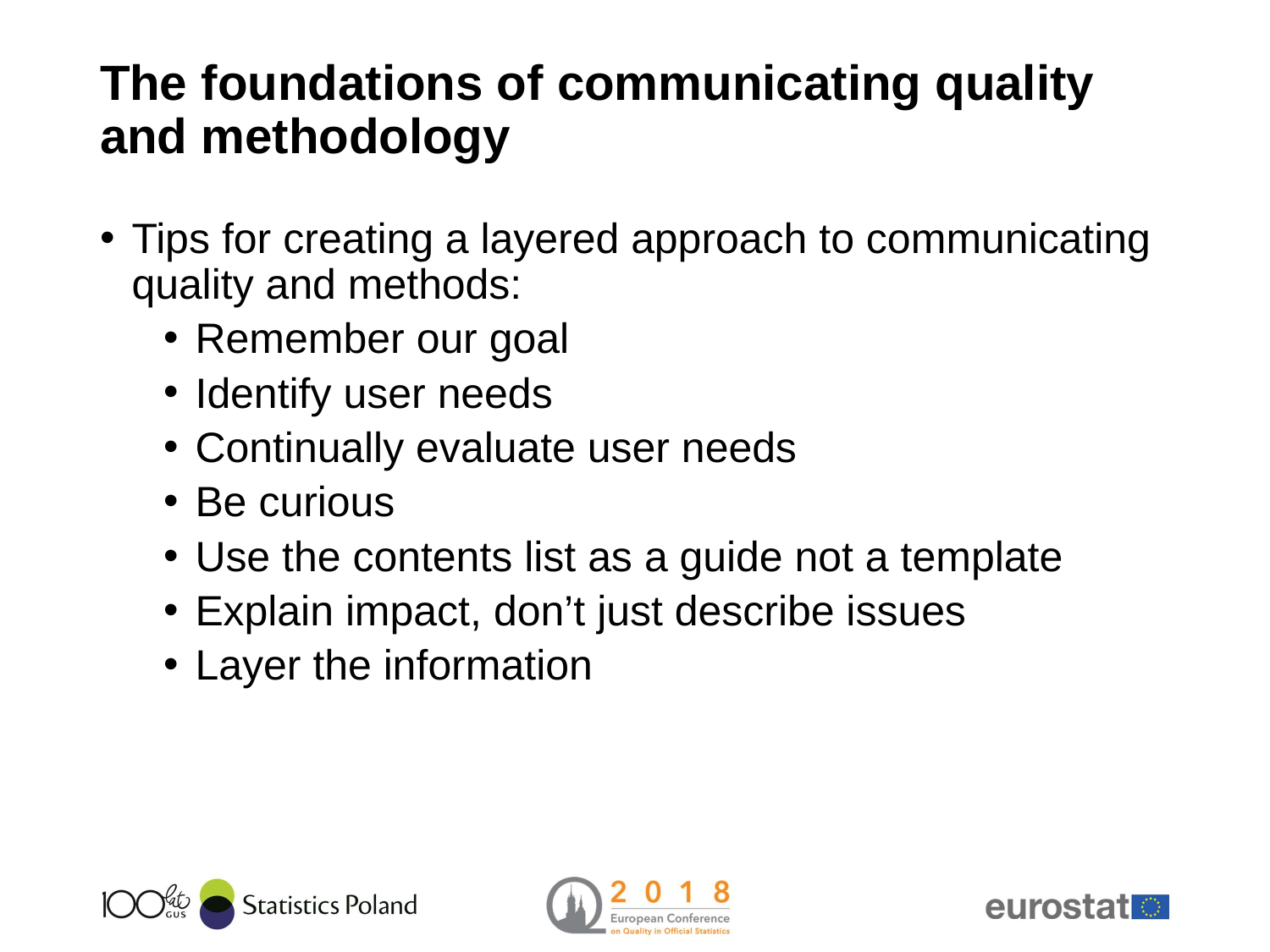

# The foundations of communicating quality and methodology
Tips for creating a layered approach to communicating quality and methods:
Remember our goal
Identify user needs
Continually evaluate user needs
Be curious
Use the contents list as a guide not a template
Explain impact, don’t just describe issues
Layer the information